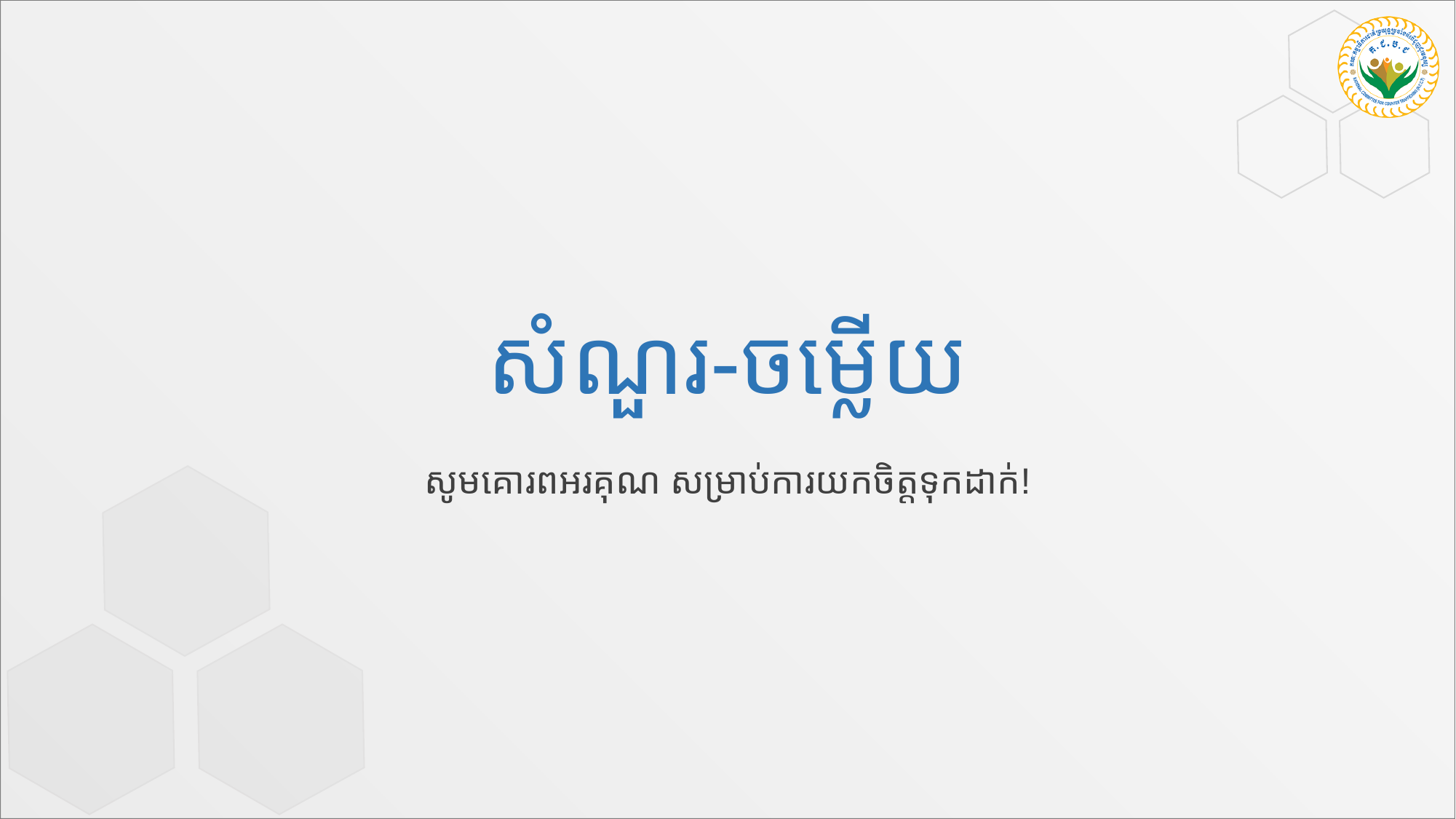

# សំណួរ-ចម្លើយ
សូមគោរពអរគុណ សម្រាប់ការយកចិត្តទុកដាក់!